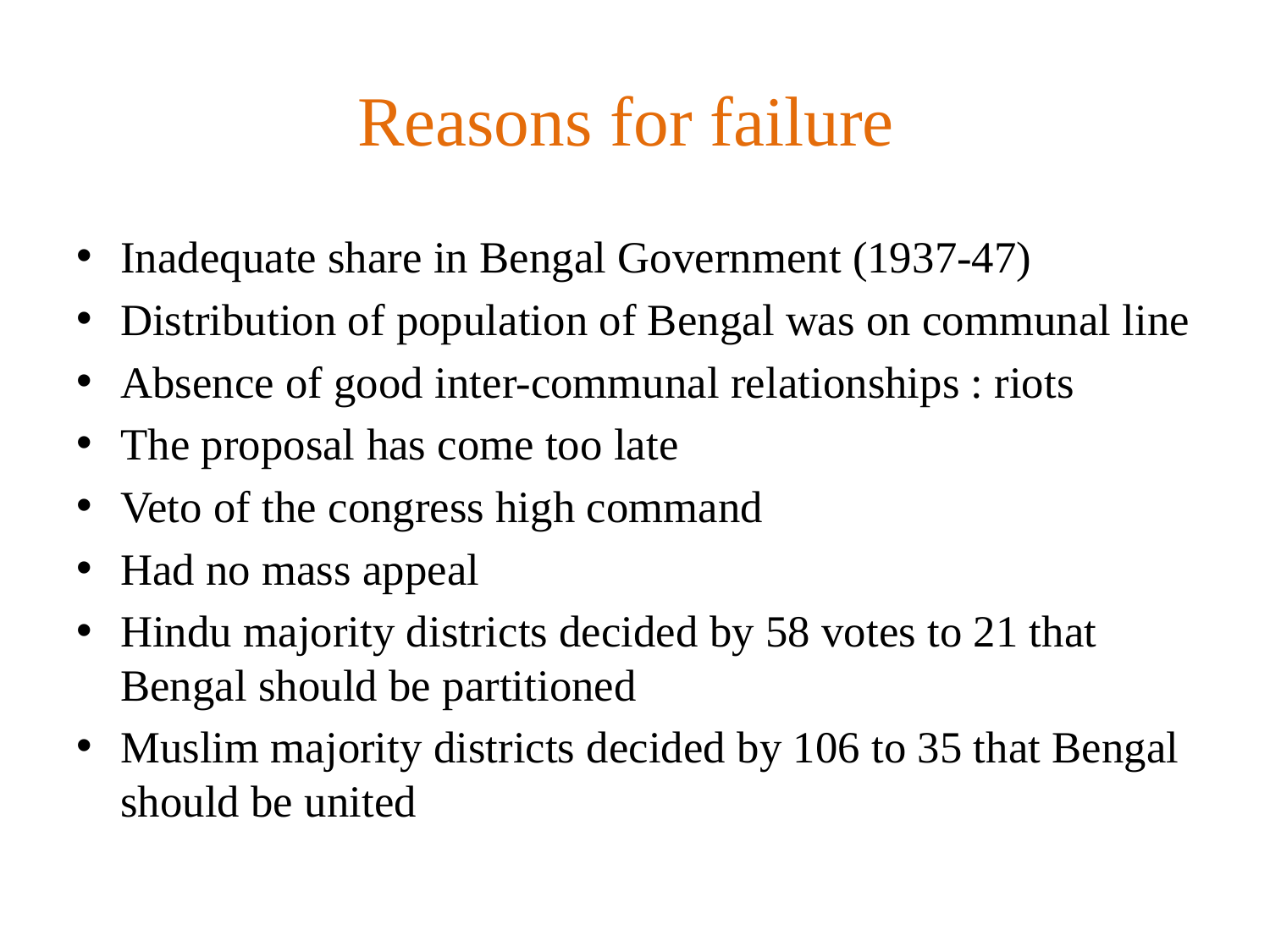

# Reasons for failure
Inadequate share in Bengal Government (1937-47)
Distribution of population of Bengal was on communal line
Absence of good inter-communal relationships : riots
The proposal has come too late
Veto of the congress high command
Had no mass appeal
Hindu majority districts decided by 58 votes to 21 that Bengal should be partitioned
Muslim majority districts decided by 106 to 35 that Bengal should be united